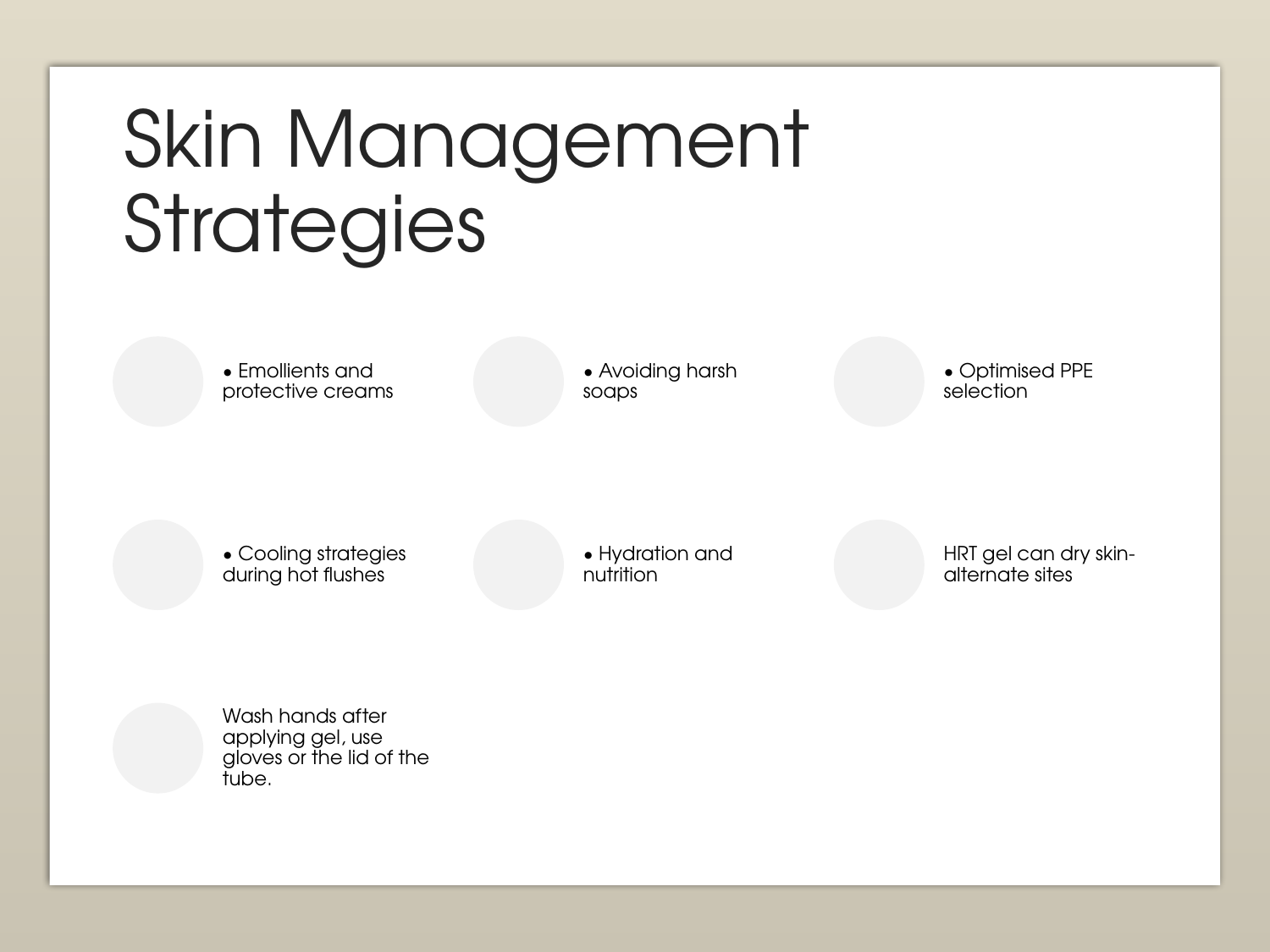

Skin Management Strategies
• Emollients and protective creams
• Avoiding harsh soaps
• Optimised PPE selection
• Cooling strategies during hot flushes
• Hydration and nutrition
HRT gel can dry skin-alternate sites
Wash hands after applying gel, use gloves or the lid of the tube.